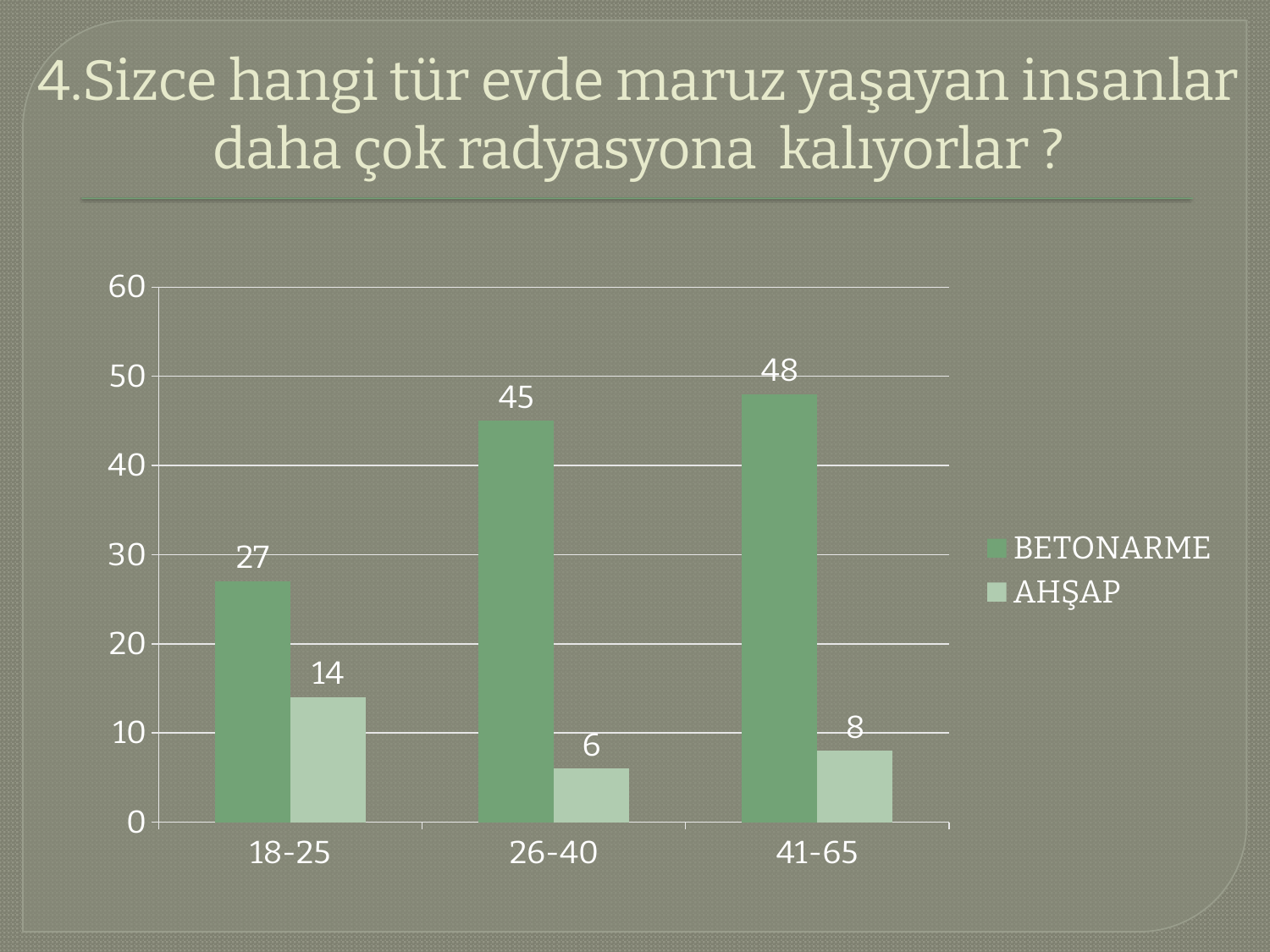

# 4.Sizce hangi tür evde maruz yaşayan insanlar daha çok radyasyona  kalıyorlar ?

### Chart

| Category | BETONARME | AHŞAP |
|---|---|---|
| 18-25 | 27.0 | 14.0 |
| 26-40 | 45.0 | 6.0 |
| 41-65 | 48.0 | 8.0 |